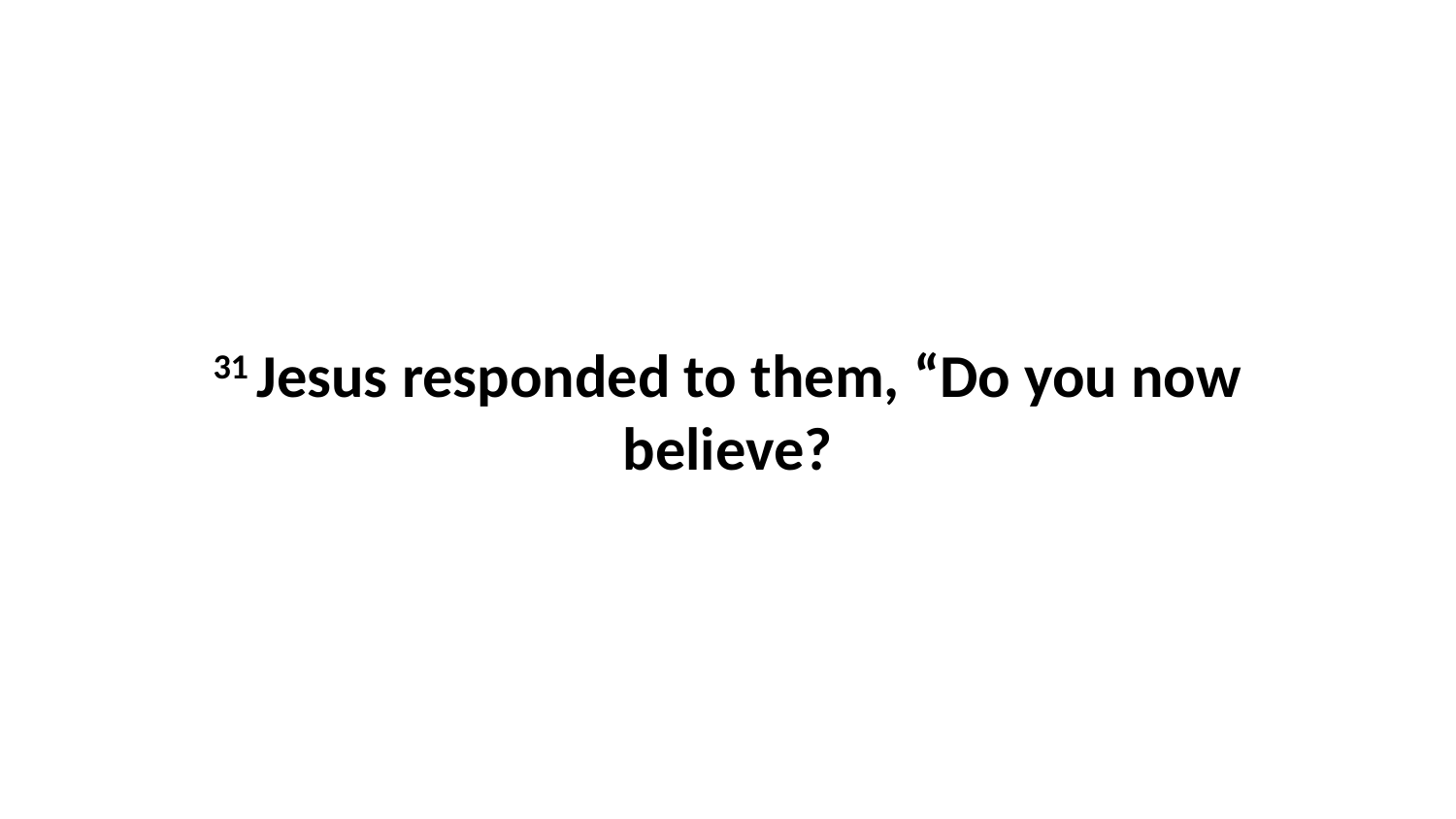

31 Jesus responded to them, “Do you now believe?